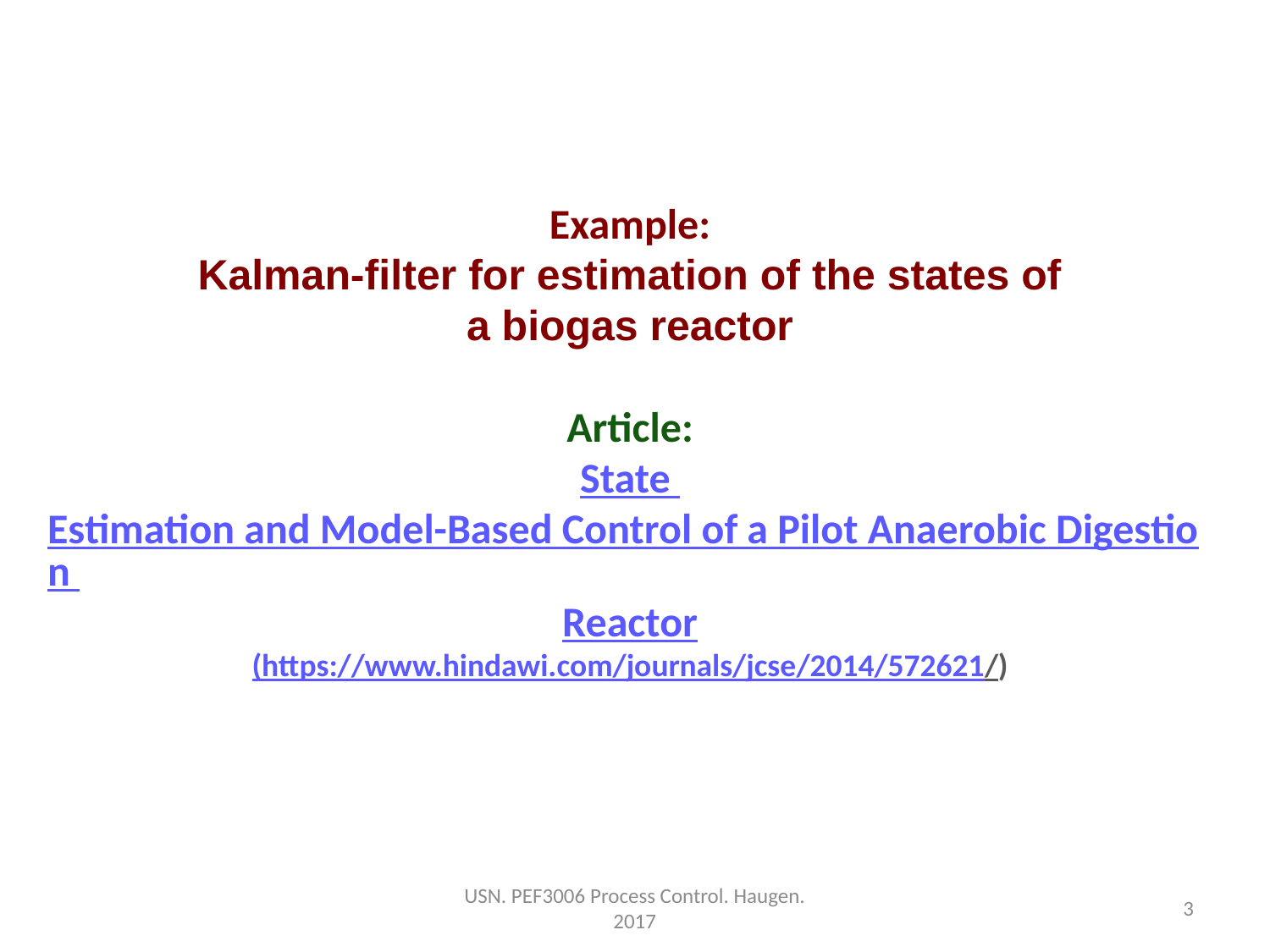

Example:
Kalman-filter for estimation of the states of
a biogas reactor
Article:
State Estimation and Model-Based Control of a Pilot Anaerobic Digestion Reactor
(https://www.hindawi.com/journals/jcse/2014/572621/)

USN. PEF3006 Process Control. Haugen. 2017
3